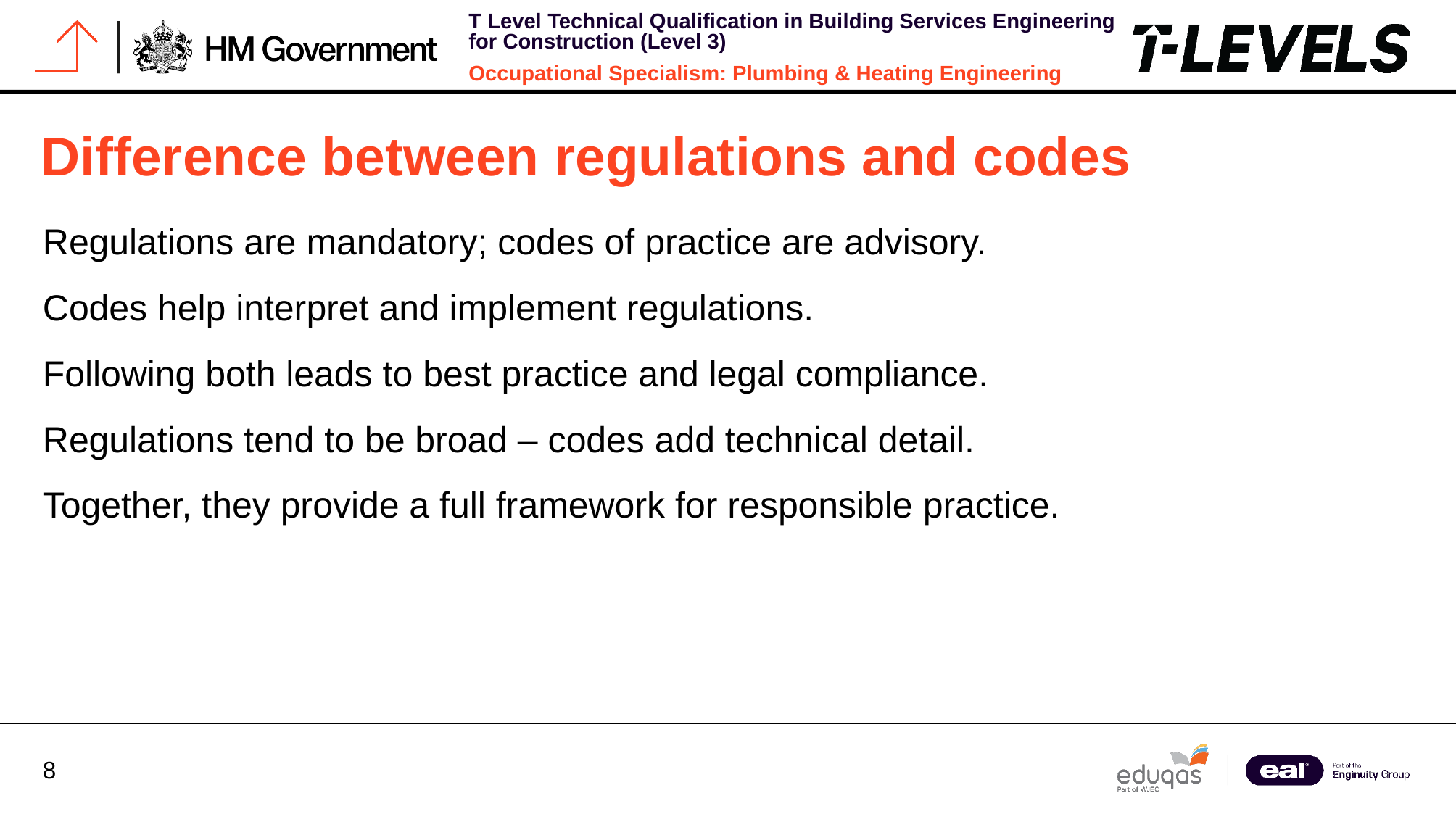

# Difference between regulations and codes
Regulations are mandatory; codes of practice are advisory.
Codes help interpret and implement regulations.
Following both leads to best practice and legal compliance.
Regulations tend to be broad – codes add technical detail.
Together, they provide a full framework for responsible practice.